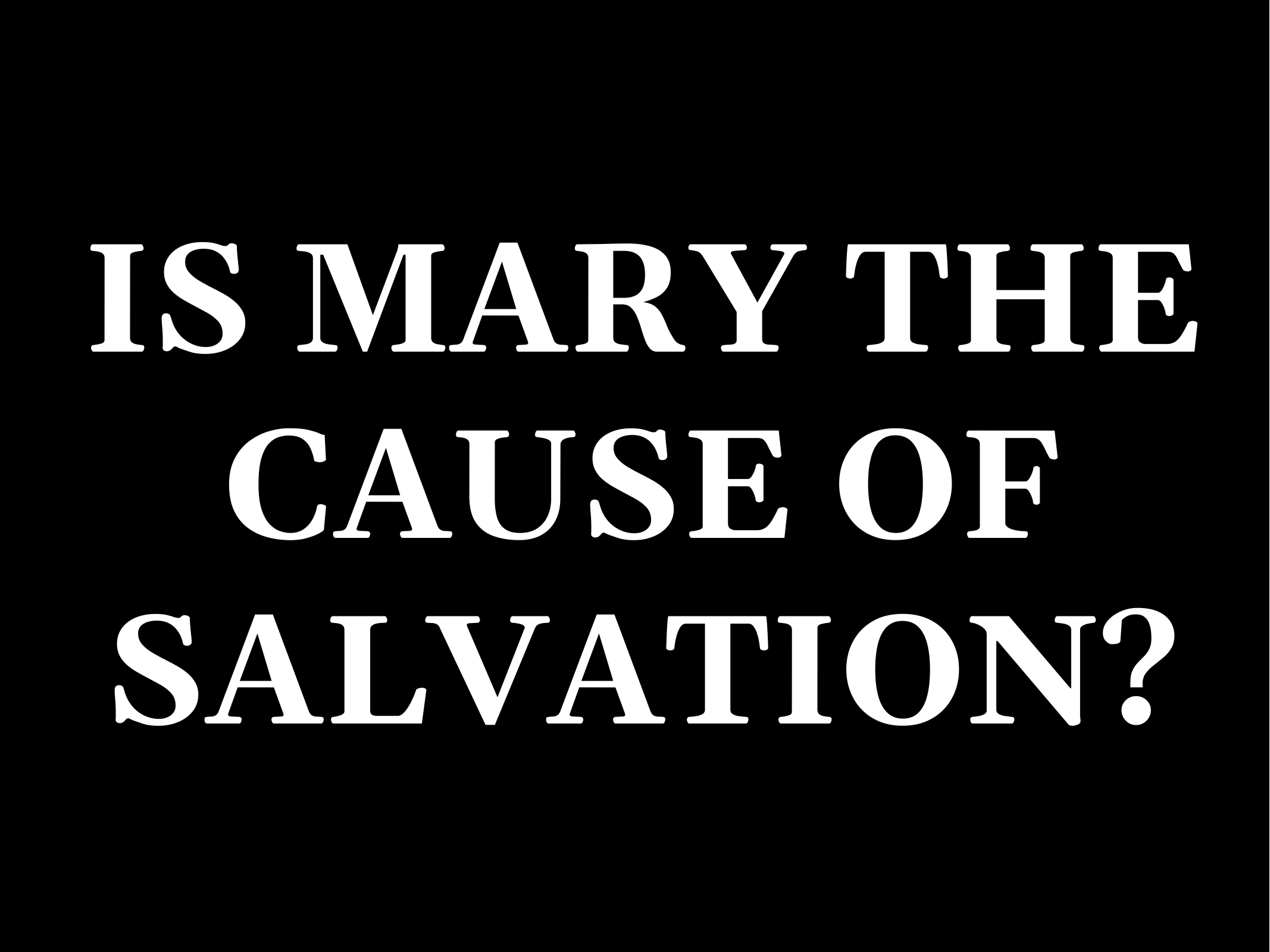

# IS MARY THE CAUSE OF SALVATION?